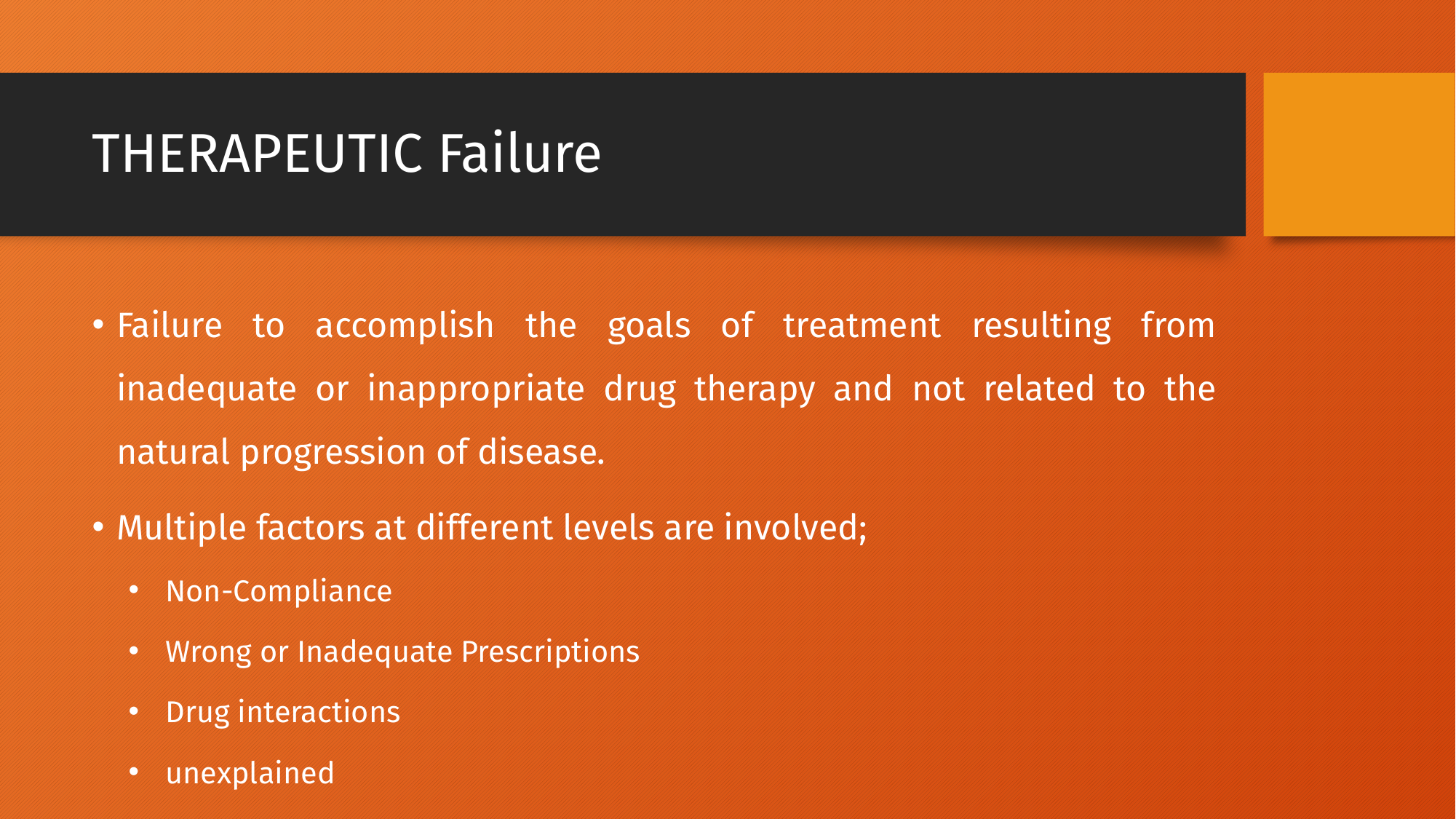

# THERAPEUTIC Failure
Failure to accomplish the goals of treatment resulting from inadequate or inappropriate drug therapy and not related to the natural progression of disease.
Multiple factors at different levels are involved;
Non-Compliance
Wrong or Inadequate Prescriptions
Drug interactions
unexplained